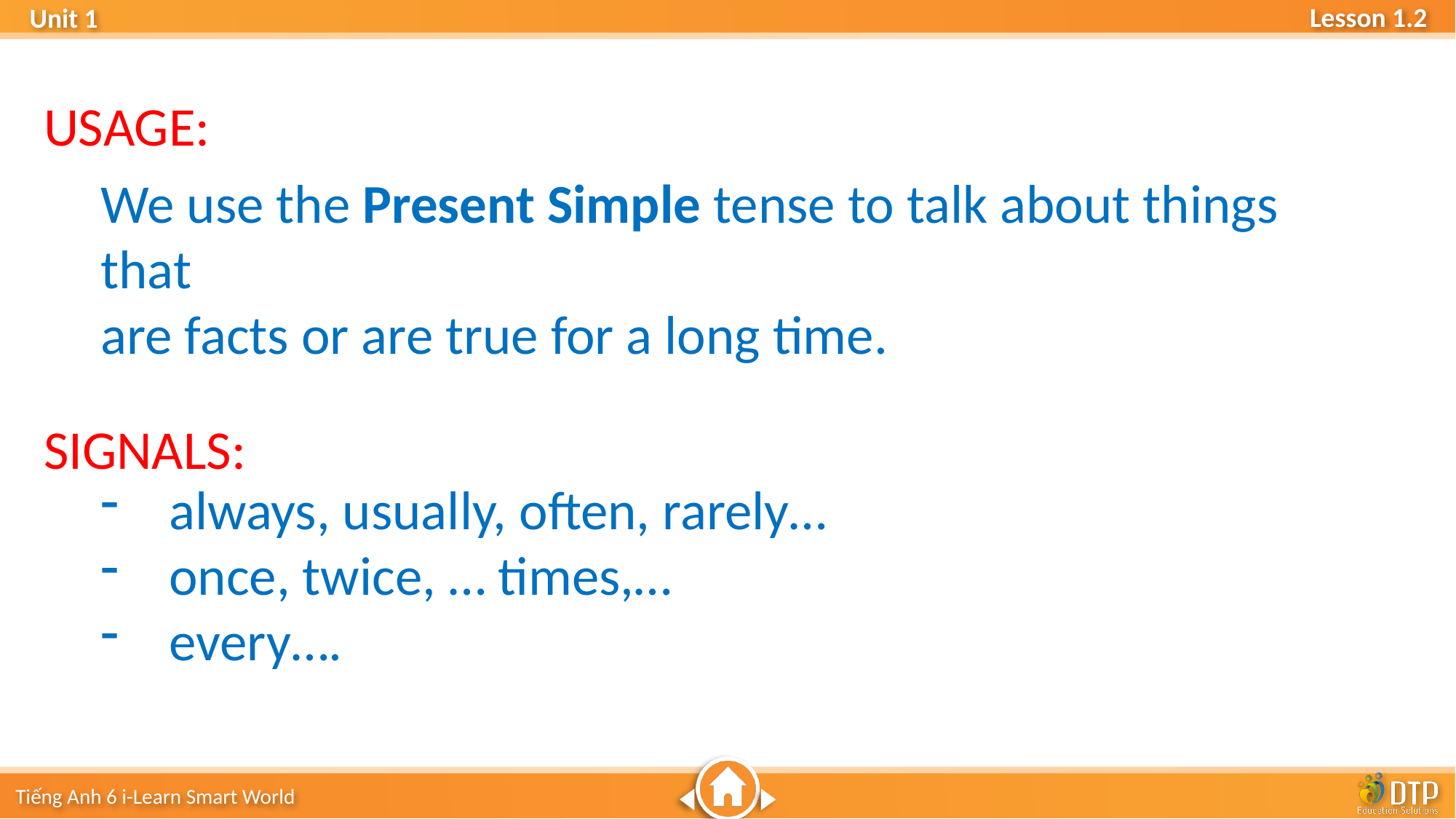

USAGE:
We use the Present Simple tense to talk about things that
are facts or are true for a long time.
SIGNALS:
always, usually, often, rarely…
once, twice, … times,…
every….